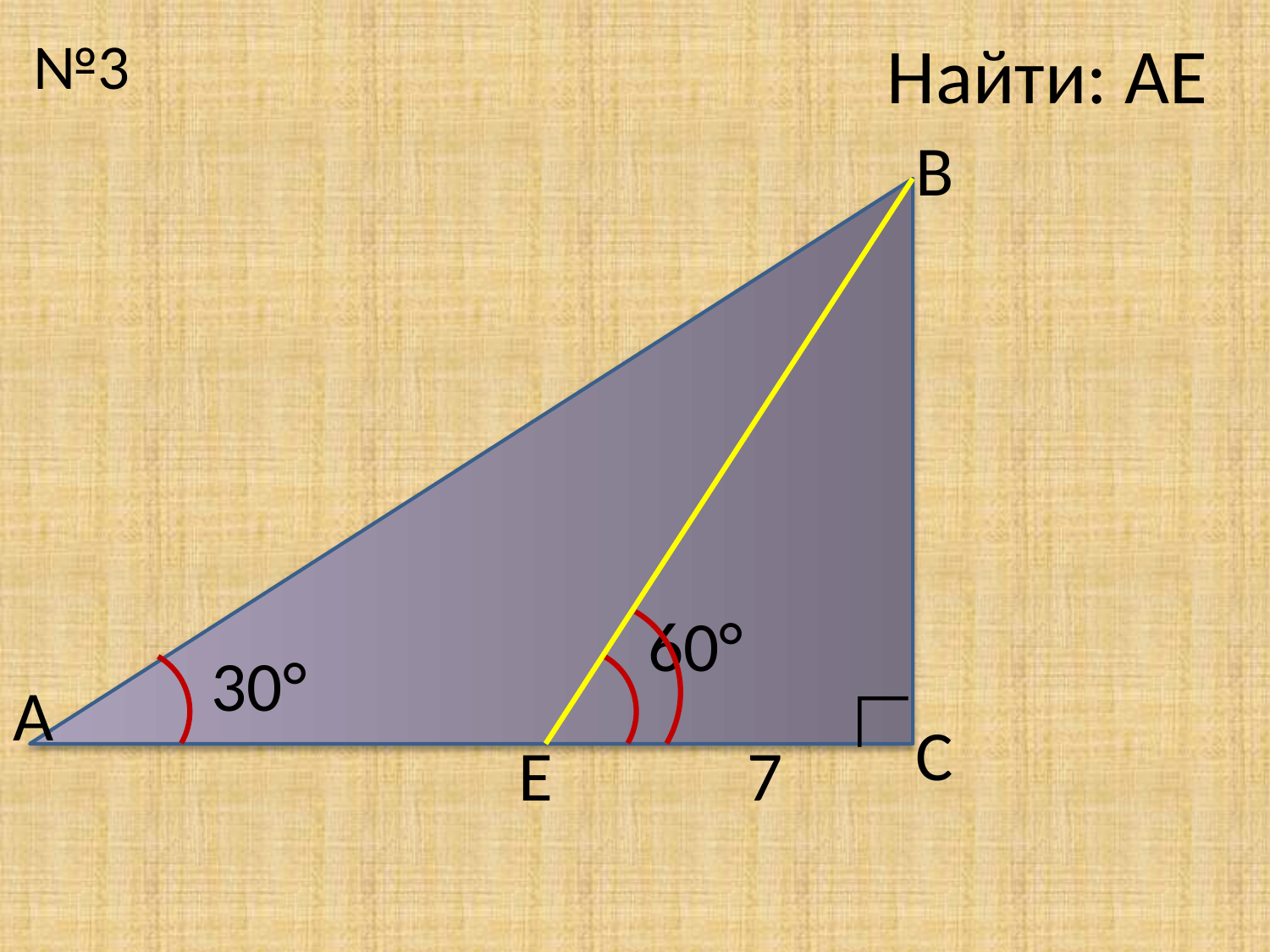

№3
Найти: АЕ
В

60°

30°

∟
А
С
Е
7